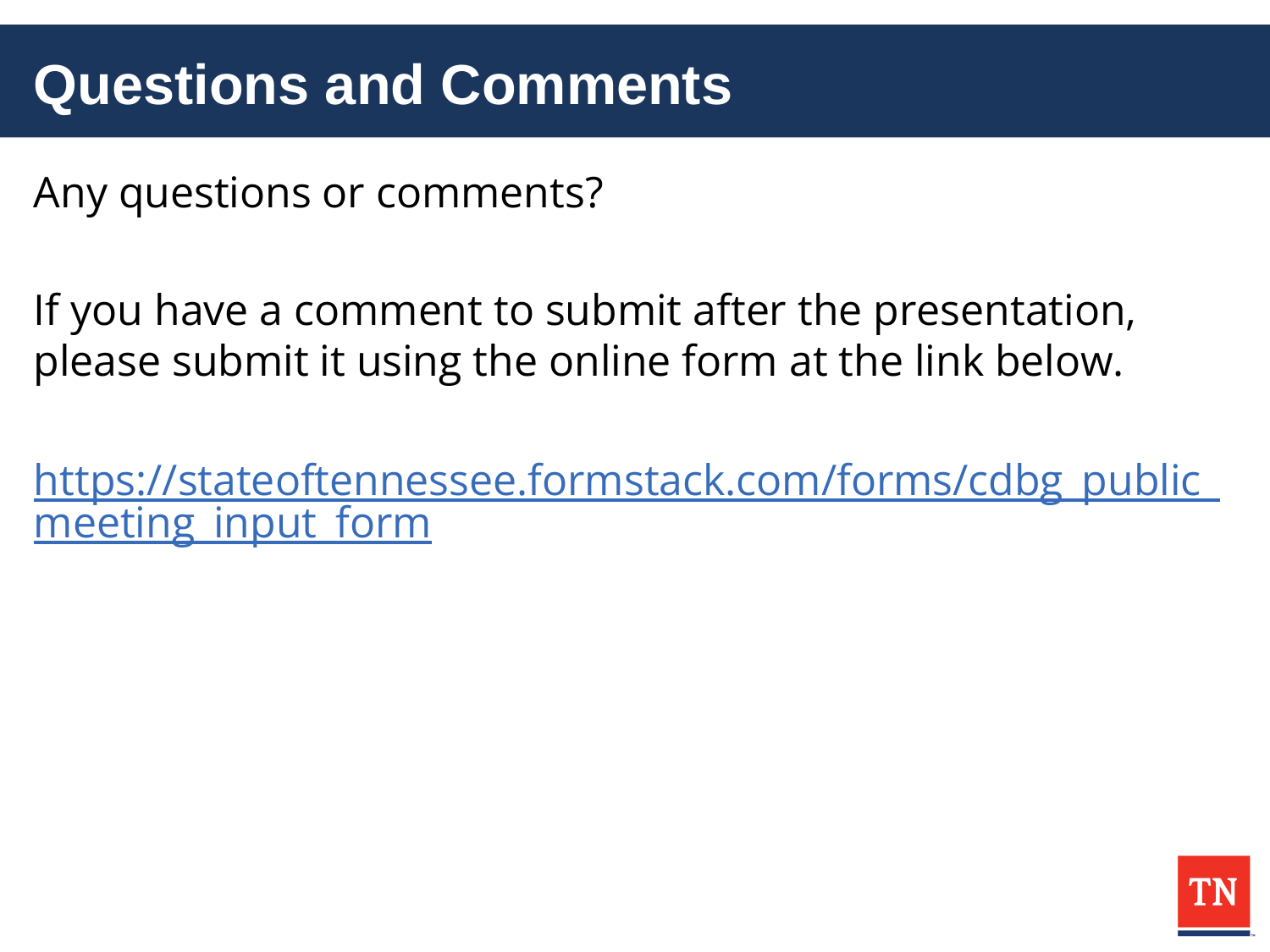

# Questions and Comments
Any questions or comments?

If you have a comment to submit after the presentation, please submit it using the online form at the link below.

https://stateoftennessee.formstack.com/forms/cdbg_public_meeting_input_form